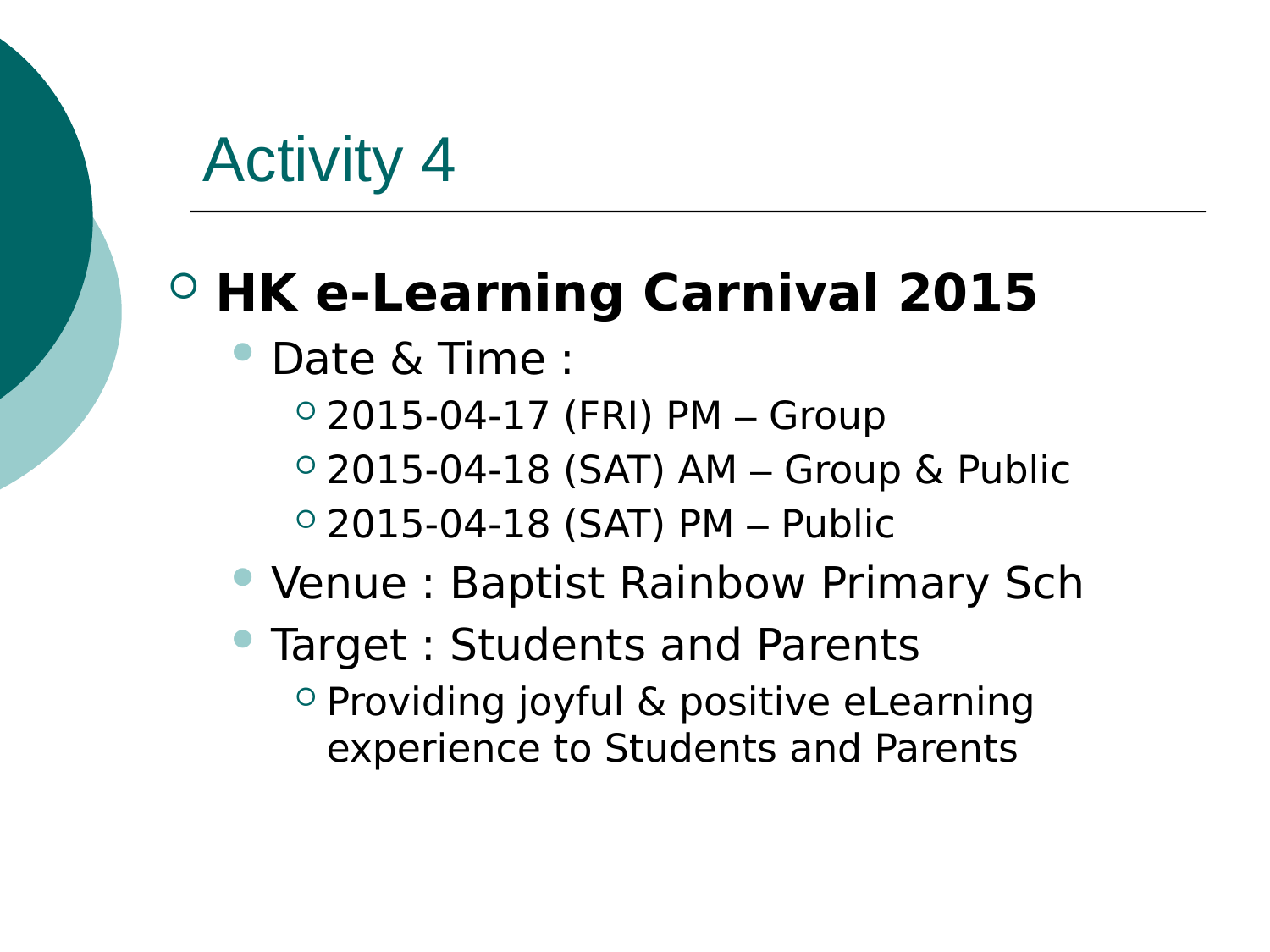

# Activity 4
HK e-Learning Carnival 2015
Date & Time :
2015-04-17 (FRI) PM – Group
2015-04-18 (SAT) AM – Group & Public
2015-04-18 (SAT) PM – Public
Venue : Baptist Rainbow Primary Sch
Target : Students and Parents
Providing joyful & positive eLearning experience to Students and Parents